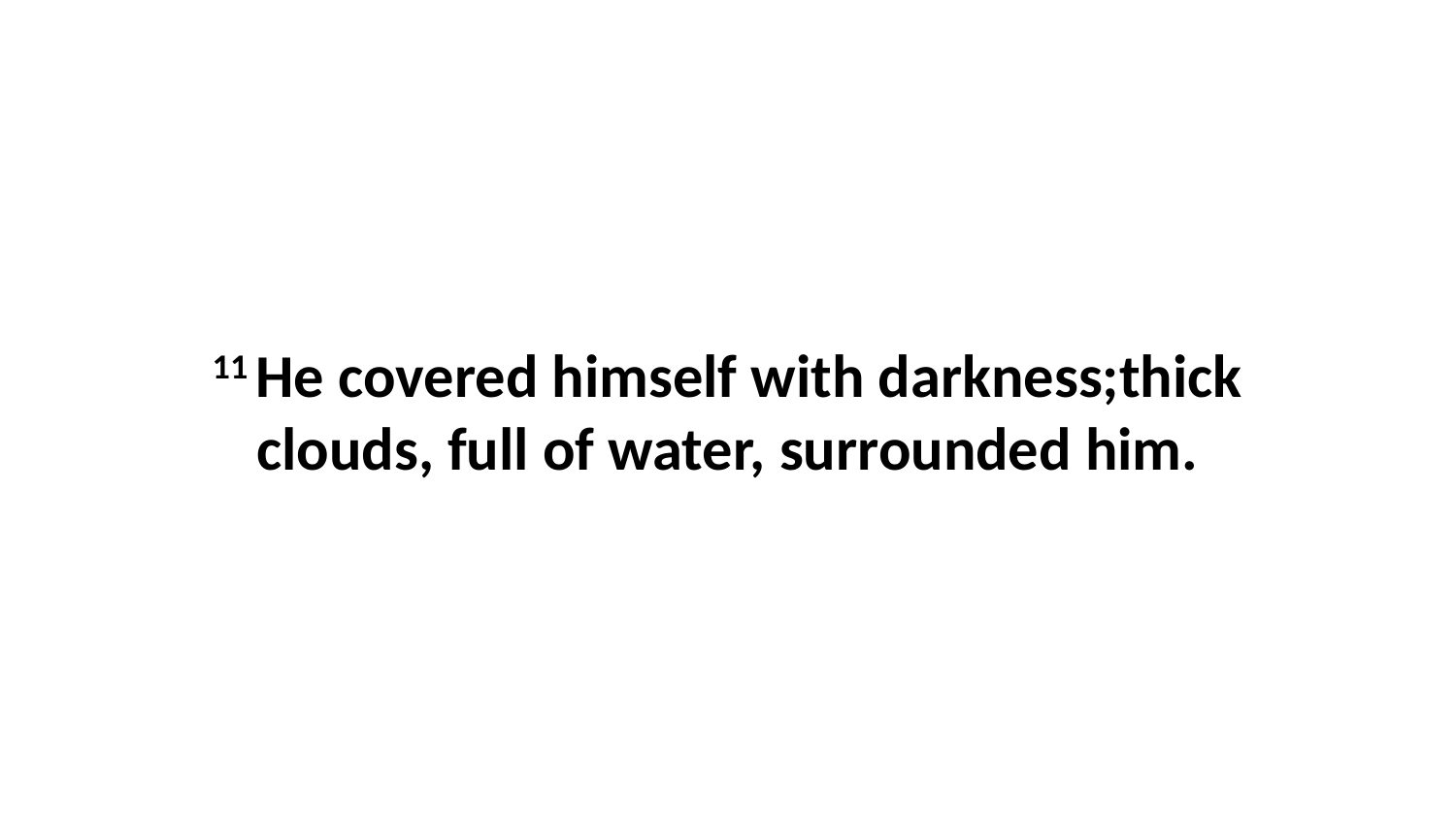

11 He covered himself with darkness;thick clouds, full of water, surrounded him.